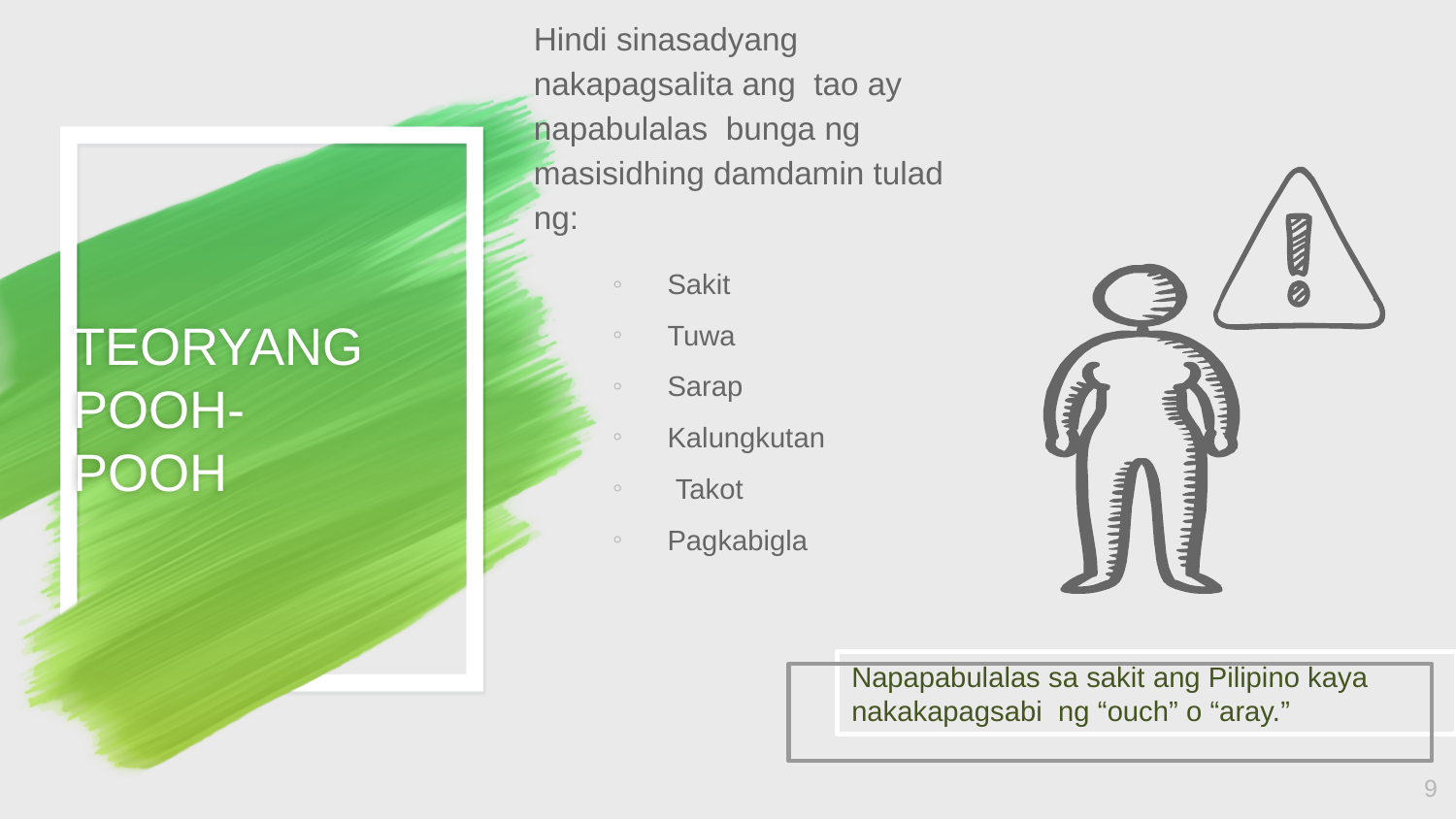

Hindi sinasadyang nakapagsalita ang  tao ay napabulalas  bunga ng masisidhing damdamin tulad ng:

# TEORYANG POOH-POOH

Sakit
Tuwa
Sarap
Kalungkutan
 Takot
Pagkabigla

Napapabulalas sa sakit ang Pilipino kaya nakakapagsabi  ng “ouch” o “aray.”

9